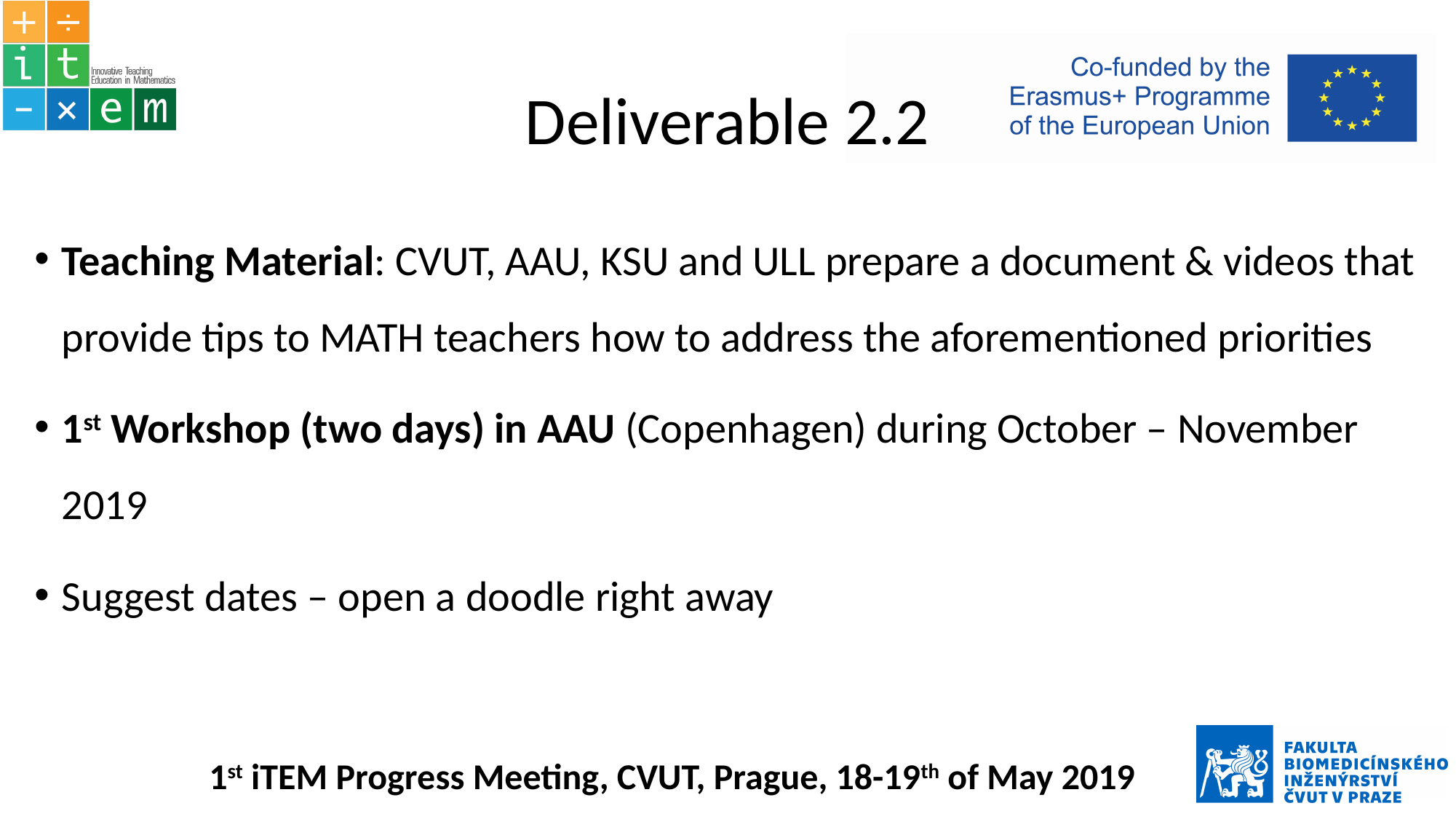

# Deliverable 2.2
Teaching Material: CVUT, AAU, KSU and ULL prepare a document & videos that provide tips to MATH teachers how to address the aforementioned priorities
1st Workshop (two days) in AAU (Copenhagen) during October – November 2019
Suggest dates – open a doodle right away